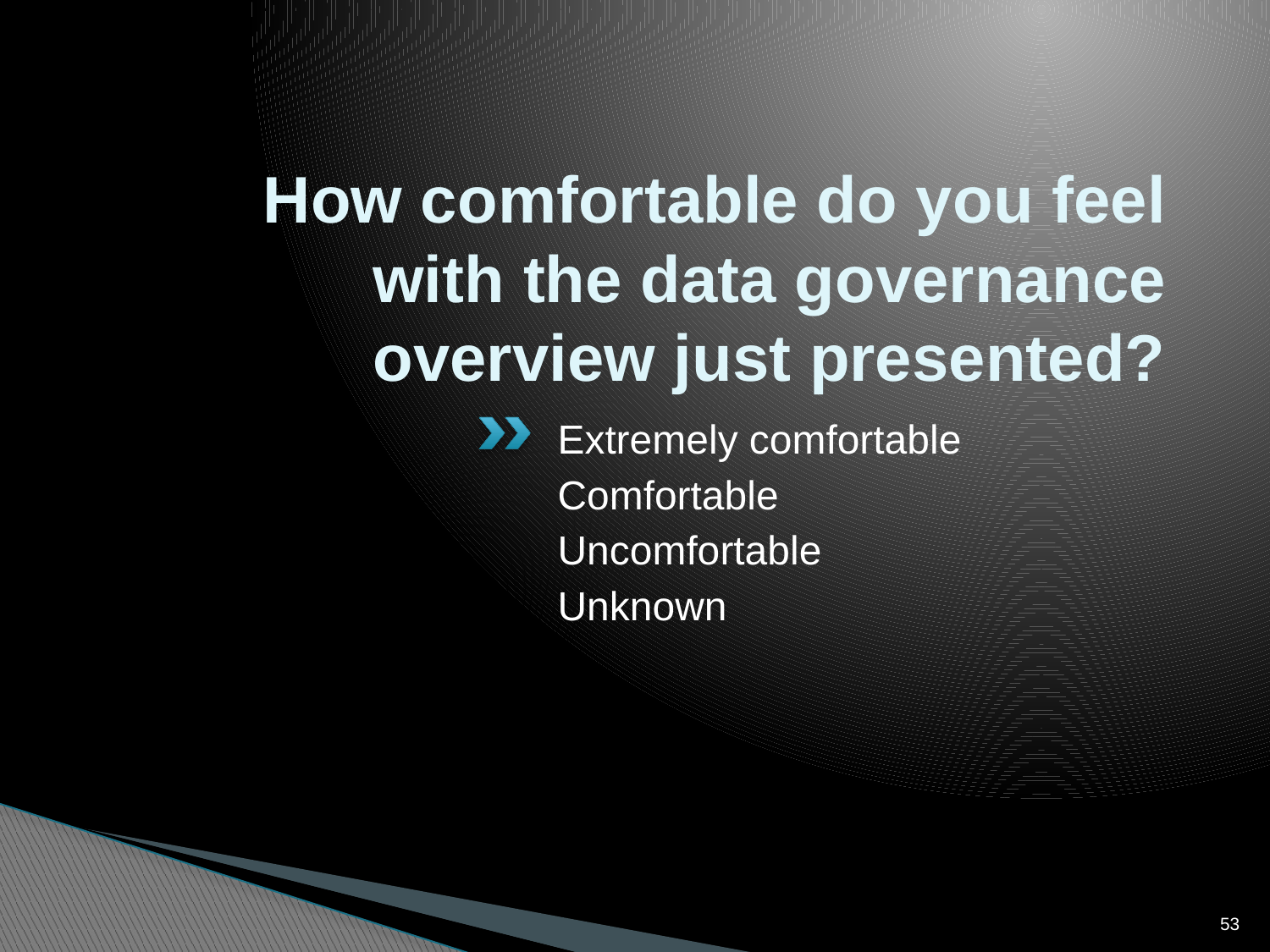

# How comfortable do you feel with the data governance overview just presented?
Extremely comfortable
Comfortable
Uncomfortable
Unknown
53